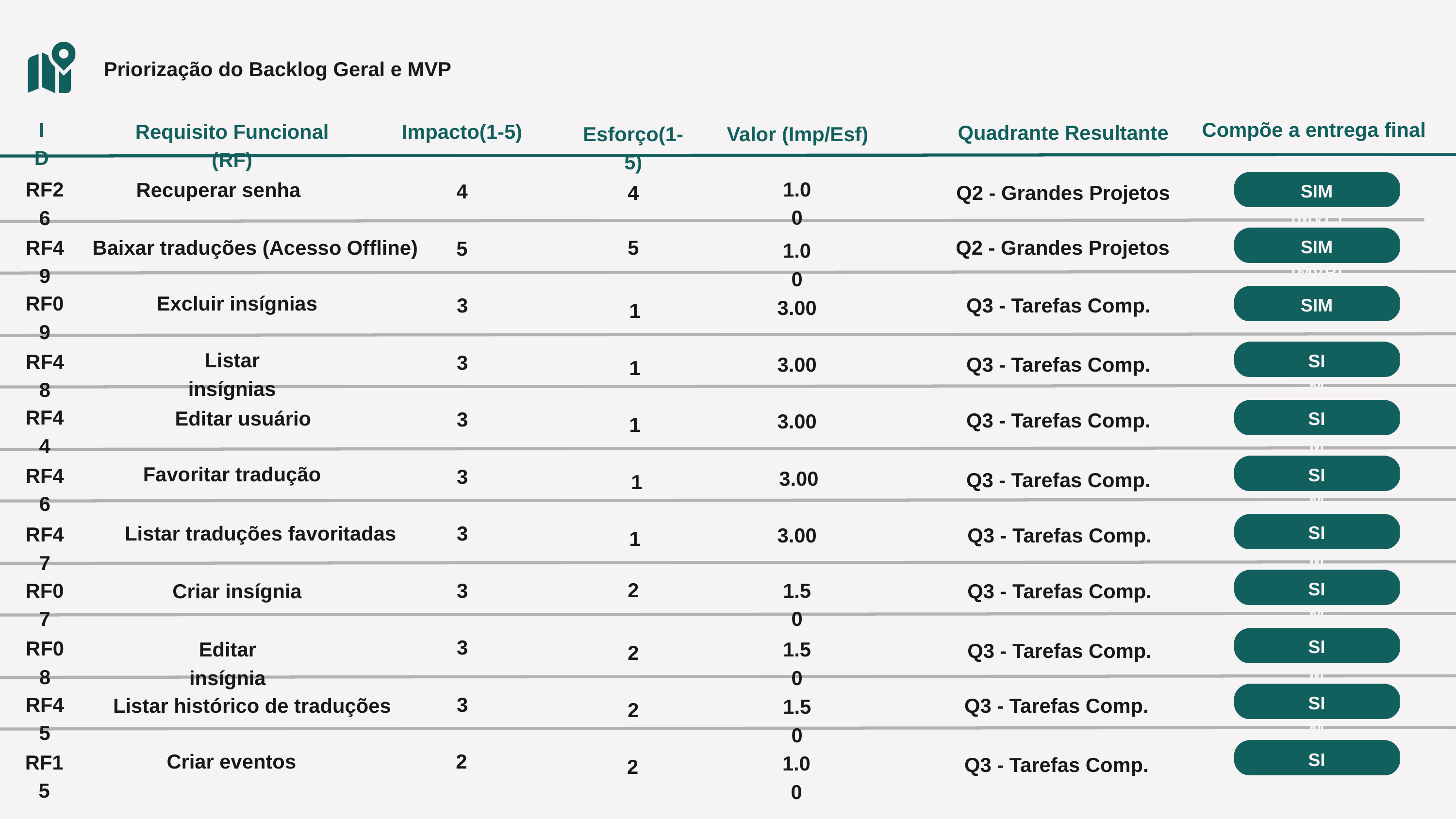

Priorização do Backlog Geral e MVP
ID
Compõe a entrega final
Requisito Funcional (RF)
Impacto(1-5)
Quadrante Resultante
Esforço(1-5)
Valor (Imp/Esf)

1.00
RF26
Recuperar senha
4
4
Q2 - Grandes Projetos
SIM (MVP)

RF49
Baixar traduções (Acesso Offline)
5
Q2 - Grandes Projetos
5
SIM (MVP)
1.00

RF09
Excluir insígnias
3
Q3 - Tarefas Comp.
SIM
3.00
1

Listar insígnias
RF48
3
SIM
3.00
Q3 - Tarefas Comp.
1

RF44
Editar usuário
3
Q3 - Tarefas Comp.
SIM
3.00
1

Favoritar tradução
RF46
3
SIM
3.00
Q3 - Tarefas Comp.
1

Listar traduções favoritadas
3
RF47
SIM
3.00
Q3 - Tarefas Comp.
1

2
RF07
3
1.50
SIM
Criar insígnia
Q3 - Tarefas Comp.

3
RF08
SIM
Editar insígnia
1.50
Q3 - Tarefas Comp.
2

RF45
3
SIM
Listar histórico de traduções
Q3 - Tarefas Comp.
1.50
2

Criar eventos
2
SIM
RF15
NÃO
1.00
Q3 - Tarefas Comp.
2